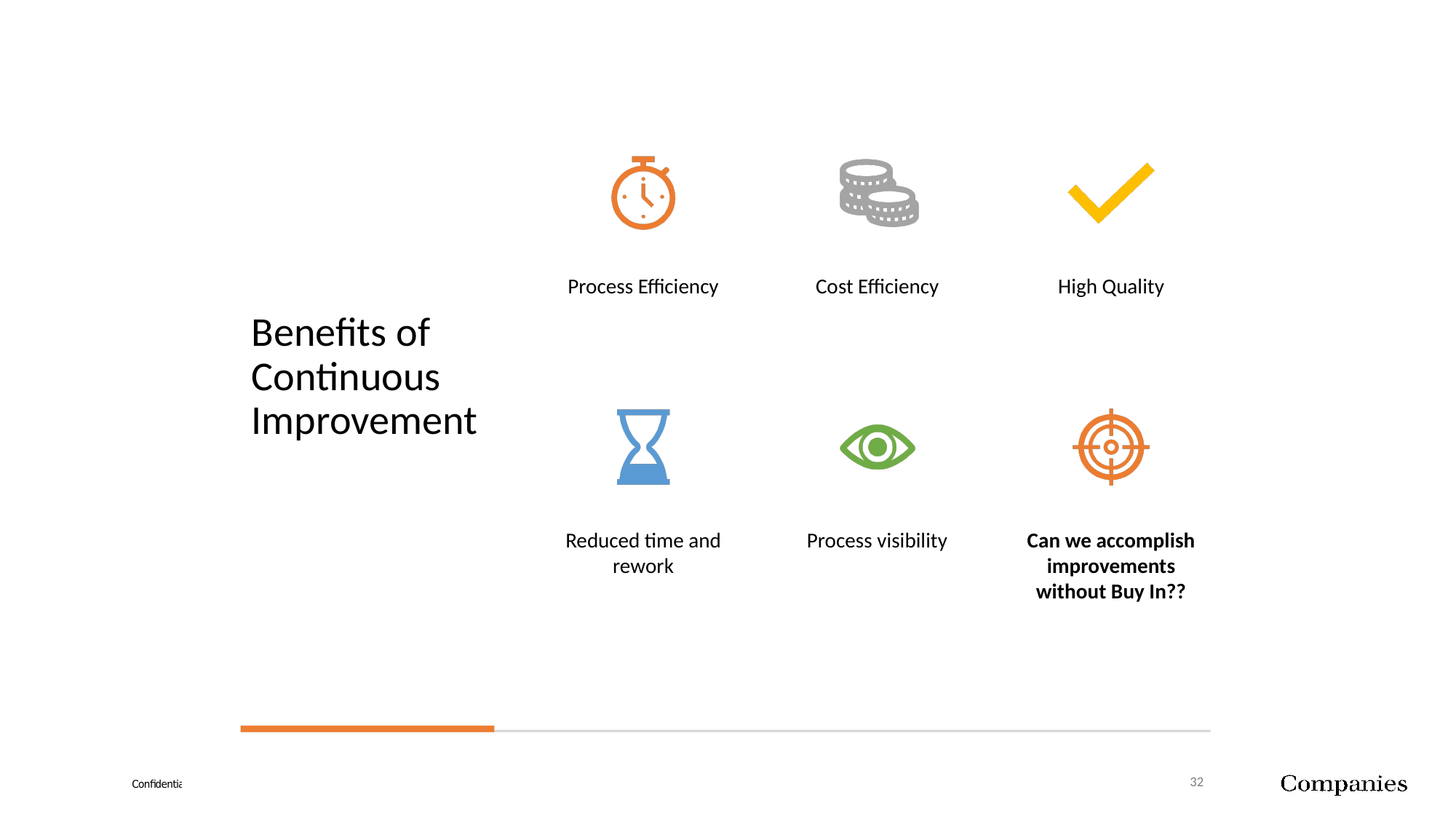

Process Efficiency
Cost Efficiency
High Quality
Reduced time and rework
Process visibility
Can we accomplish improvements without Buy In??
# Benefits of Continuous Improvement

32